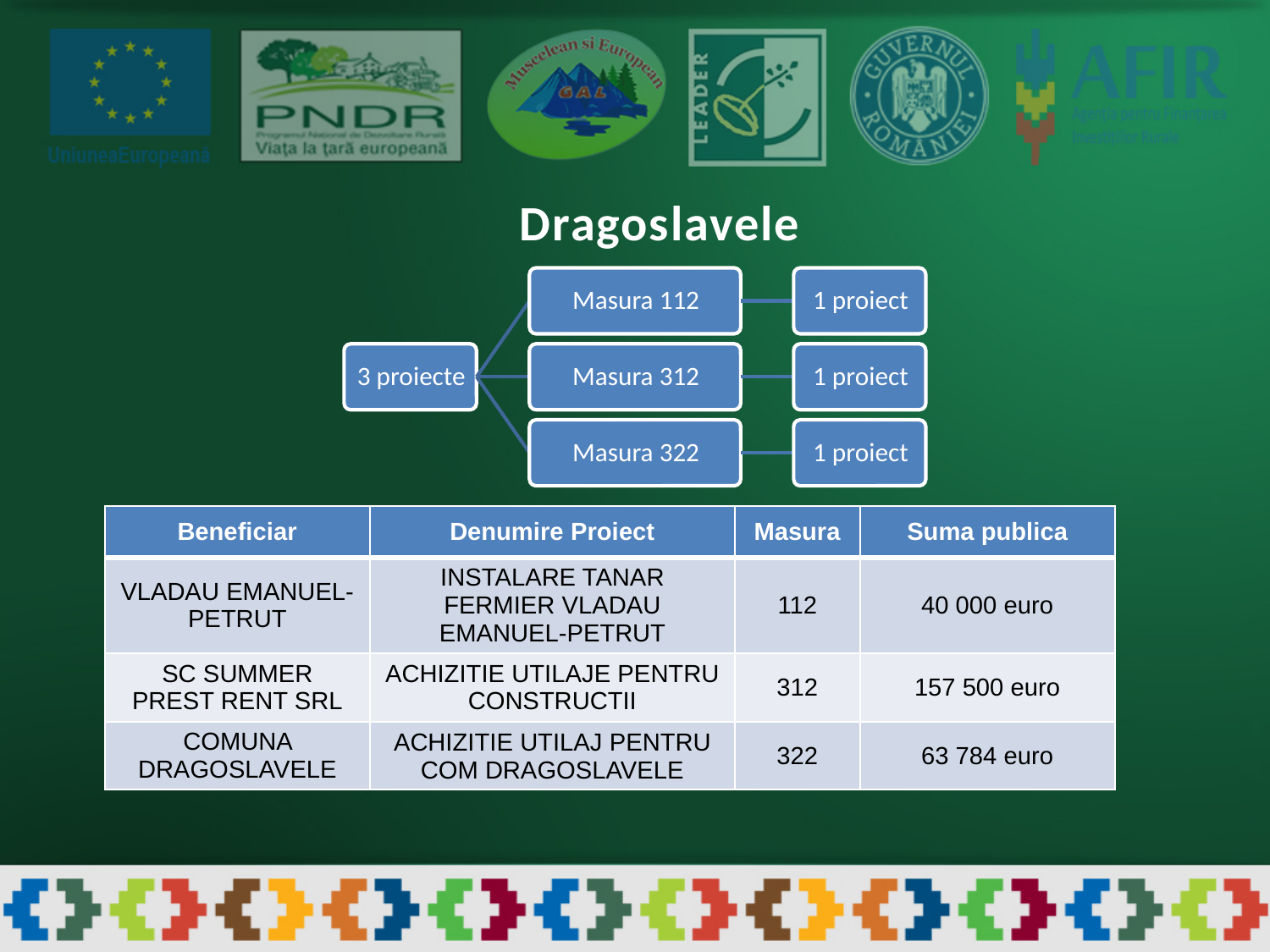

Dragoslavele
3 proiecte

Masura 112

1 proiect

Masura 312

1 proiect

Masura 322

1 proiect
| Beneficiar | Denumire Proiect | Masura | Suma publica |
| --- | --- | --- | --- |
| VLADAU EMANUEL-PETRUT | INSTALARE TANAR FERMIER VLADAU EMANUEL-PETRUT | 112 | 40 000 euro |
| SC SUMMER PREST RENT SRL | ACHIZITIE UTILAJE PENTRU CONSTRUCTII | 312 | 157 500 euro |
| COMUNA DRAGOSLAVELE | ACHIZITIE UTILAJ PENTRU COM DRAGOSLAVELE | 322 | 63 784 euro |